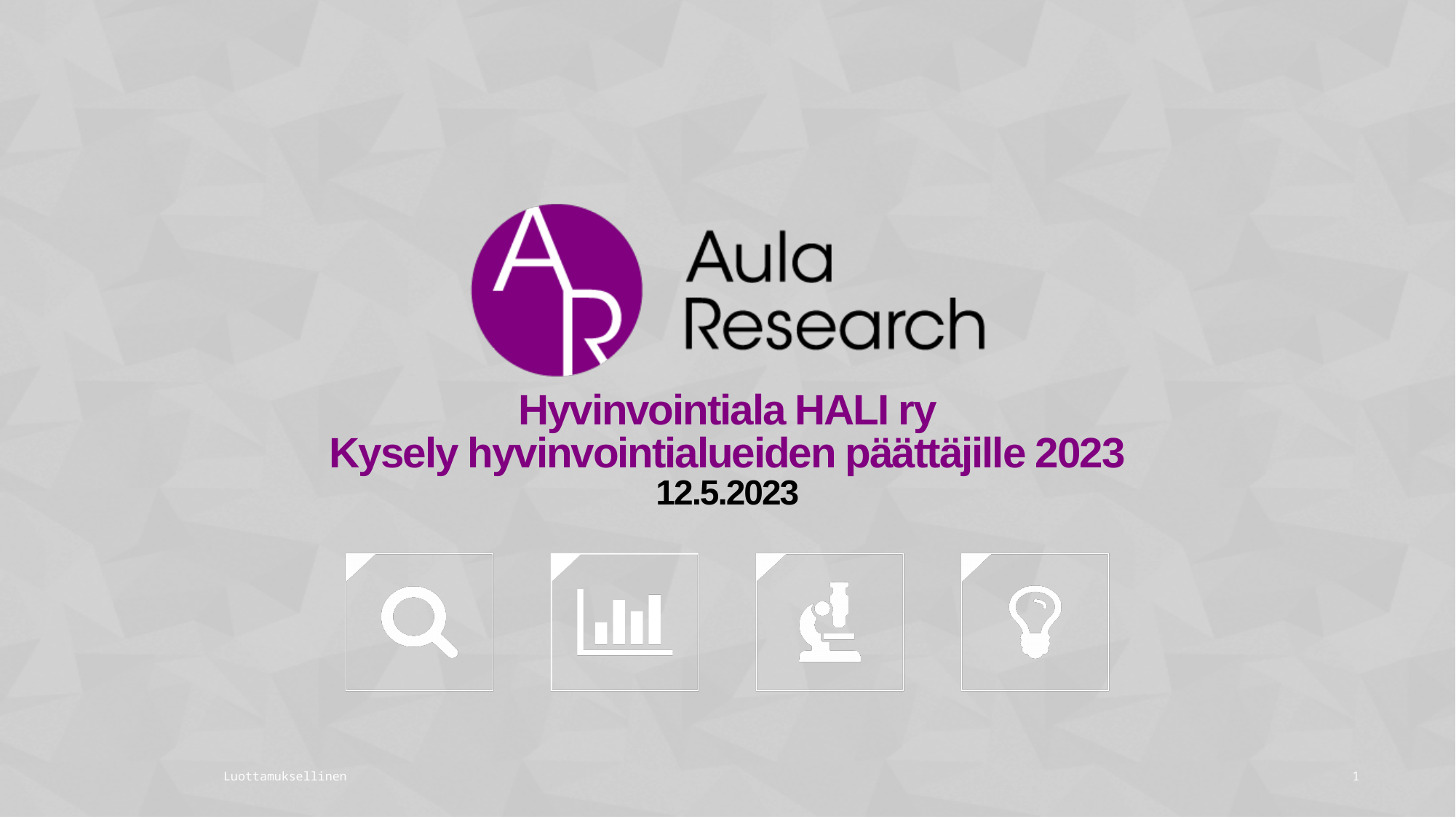

1.6.2023
# Hyvinvointiala HALI ry Kysely hyvinvointialueiden päättäjille 2023 12.5.2023
Luottamuksellinen
1